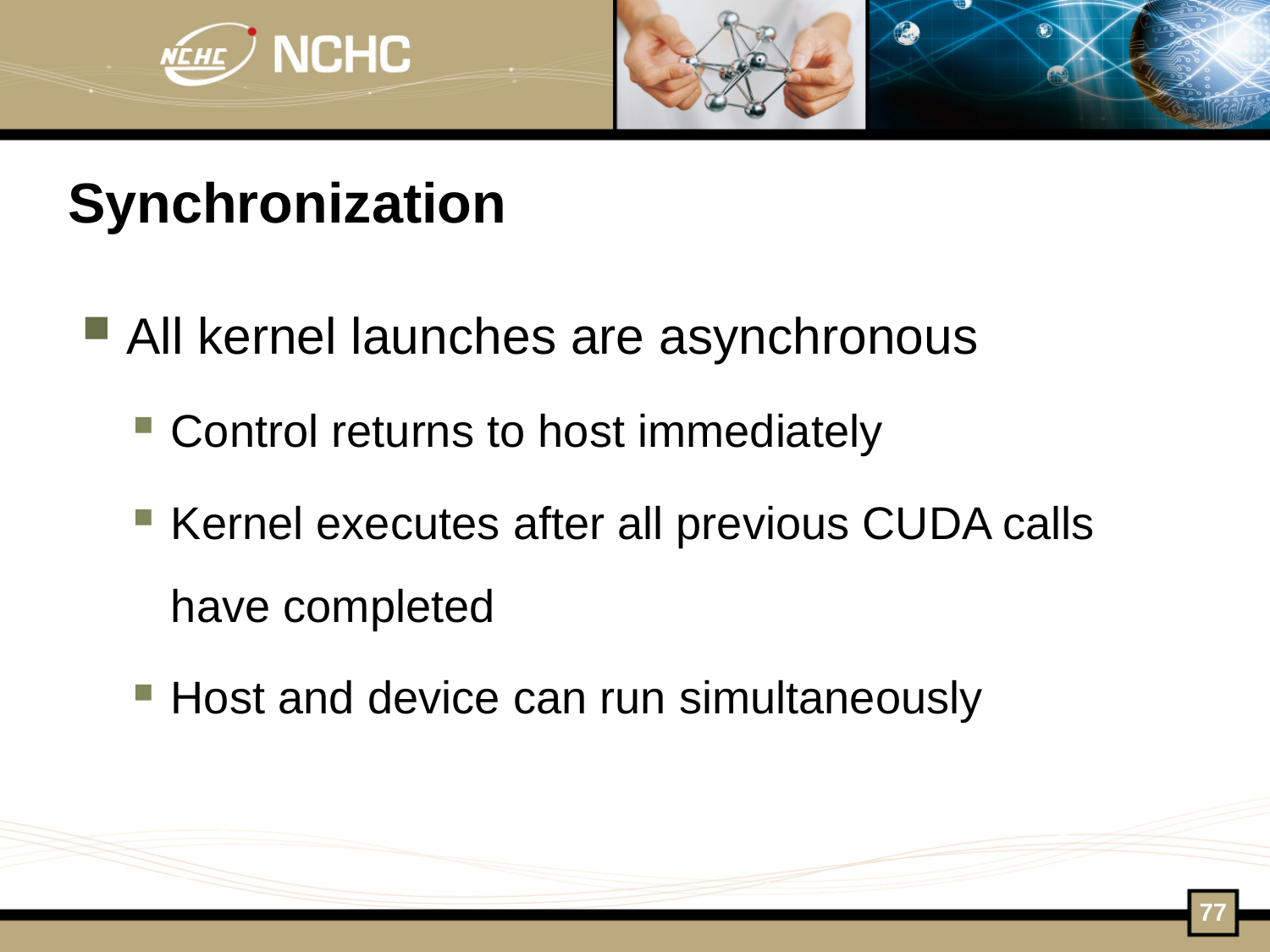

# Synchronization
All kernel launches are asynchronous
Control returns to host immediately
Kernel executes after all previous CUDA calls have completed
Host and device can run simultaneously
77